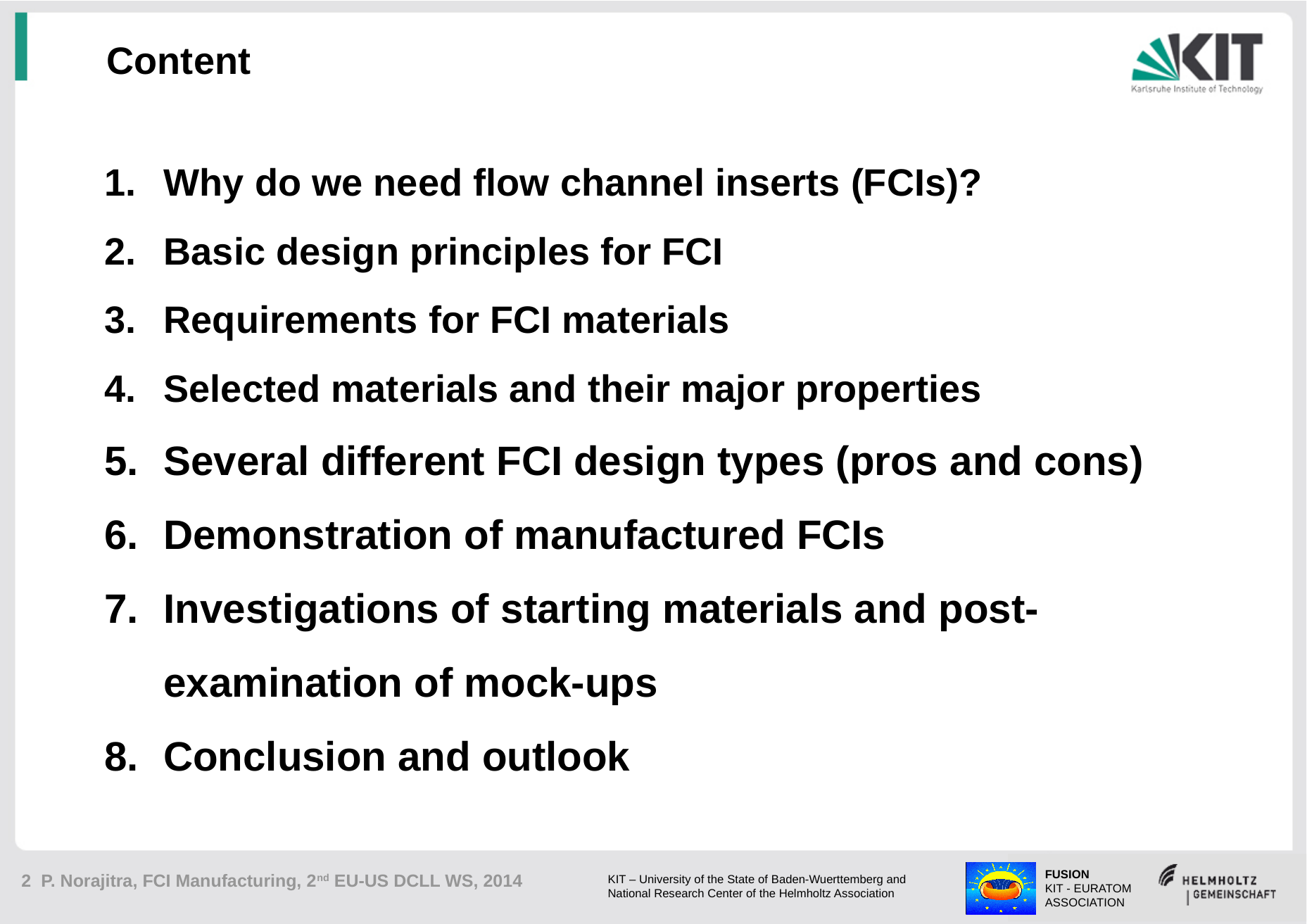

Content
Why do we need flow channel inserts (FCIs)?
Basic design principles for FCI
Requirements for FCI materials
Selected materials and their major properties
Several different FCI design types (pros and cons)
Demonstration of manufactured FCIs
Investigations of starting materials and post-examination of mock-ups
Conclusion and outlook